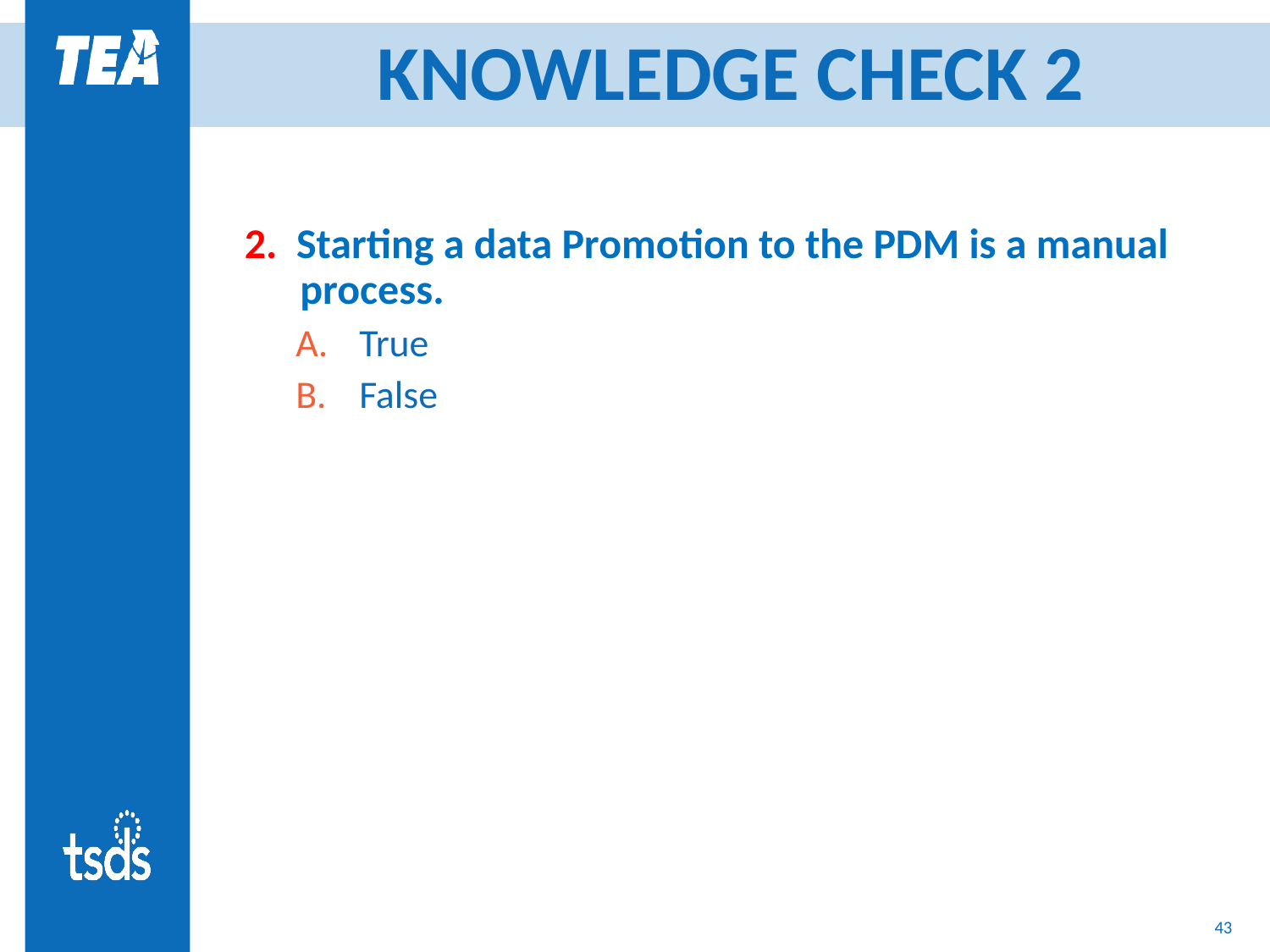

# KNOWLEDGE CHECK 2
2.  Starting a data Promotion to the PDM is a manual process.
True
False

43